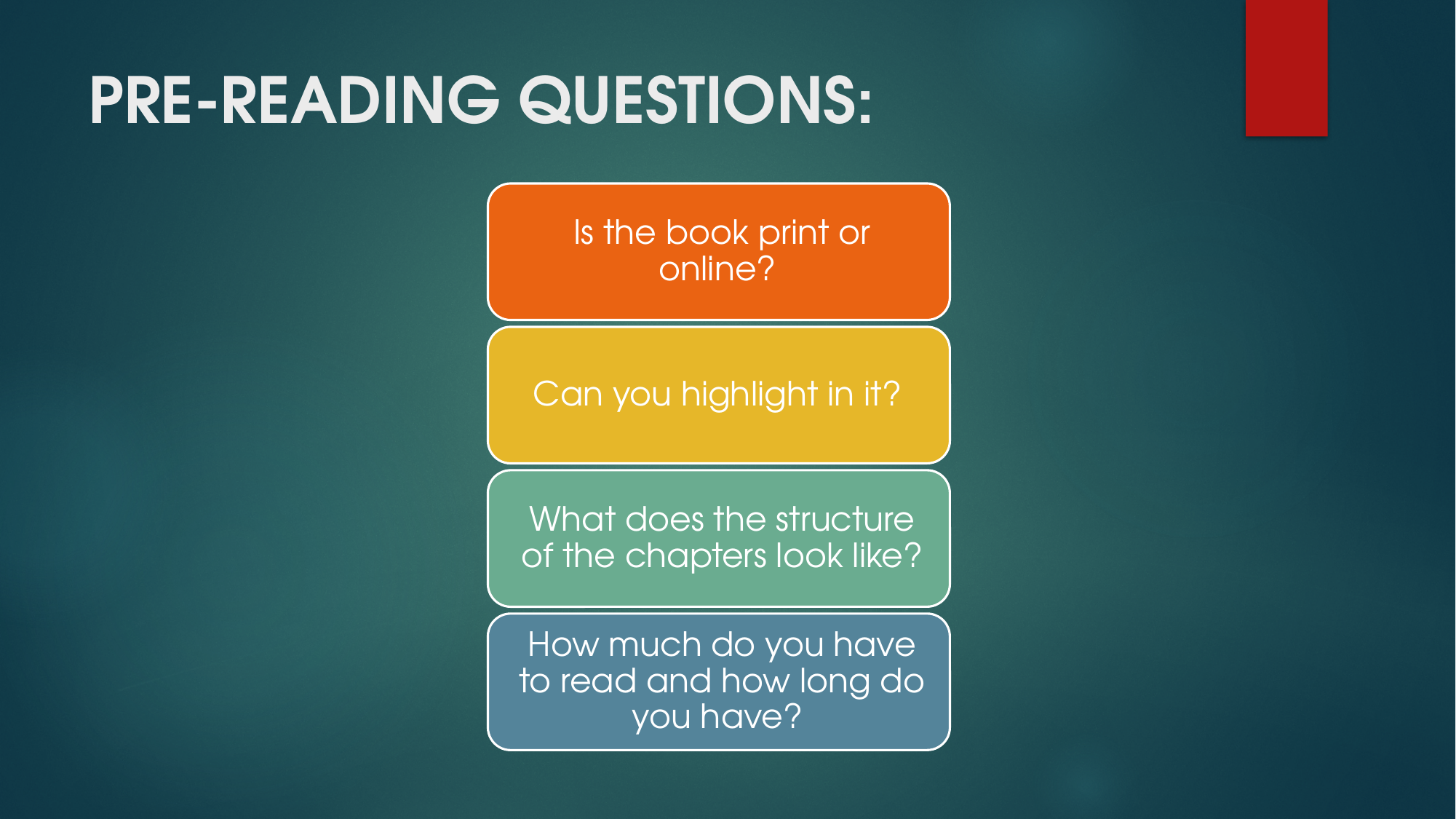

# PRE-READING QUESTIONS:
Is the book print or online?
Can you highlight in it?
What does the structure of the chapters look like?
How much do you have to read and how long do you have?